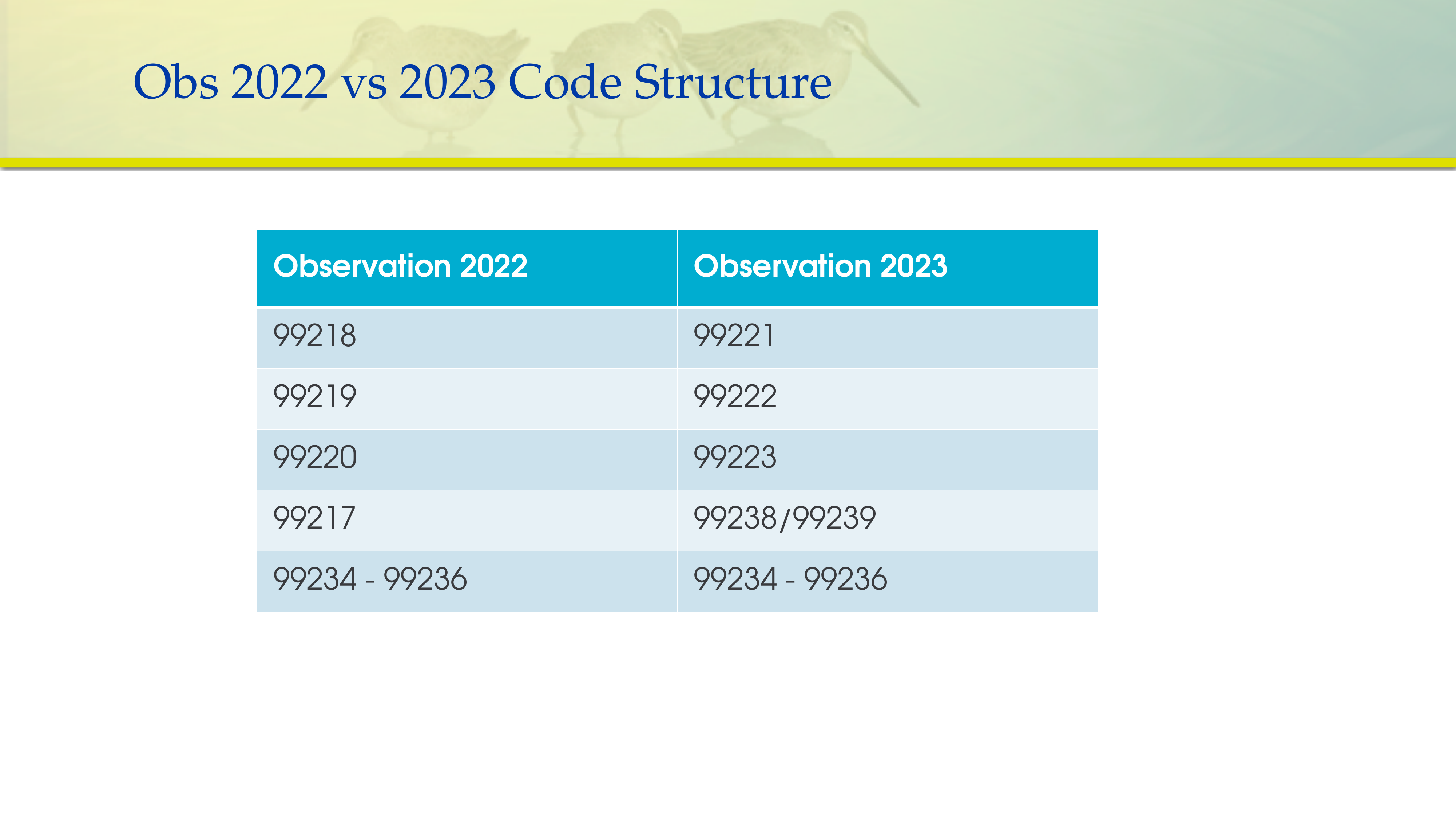

# Obs 2022 vs 2023 Code Structure
| Observation 2022 | Observation 2023 |
| --- | --- |
| 99218 | 99221 |
| 99219 | 99222 |
| 99220 | 99223 |
| 99217 | 99238/99239 |
| 99234 - 99236 | 99234 - 99236 |